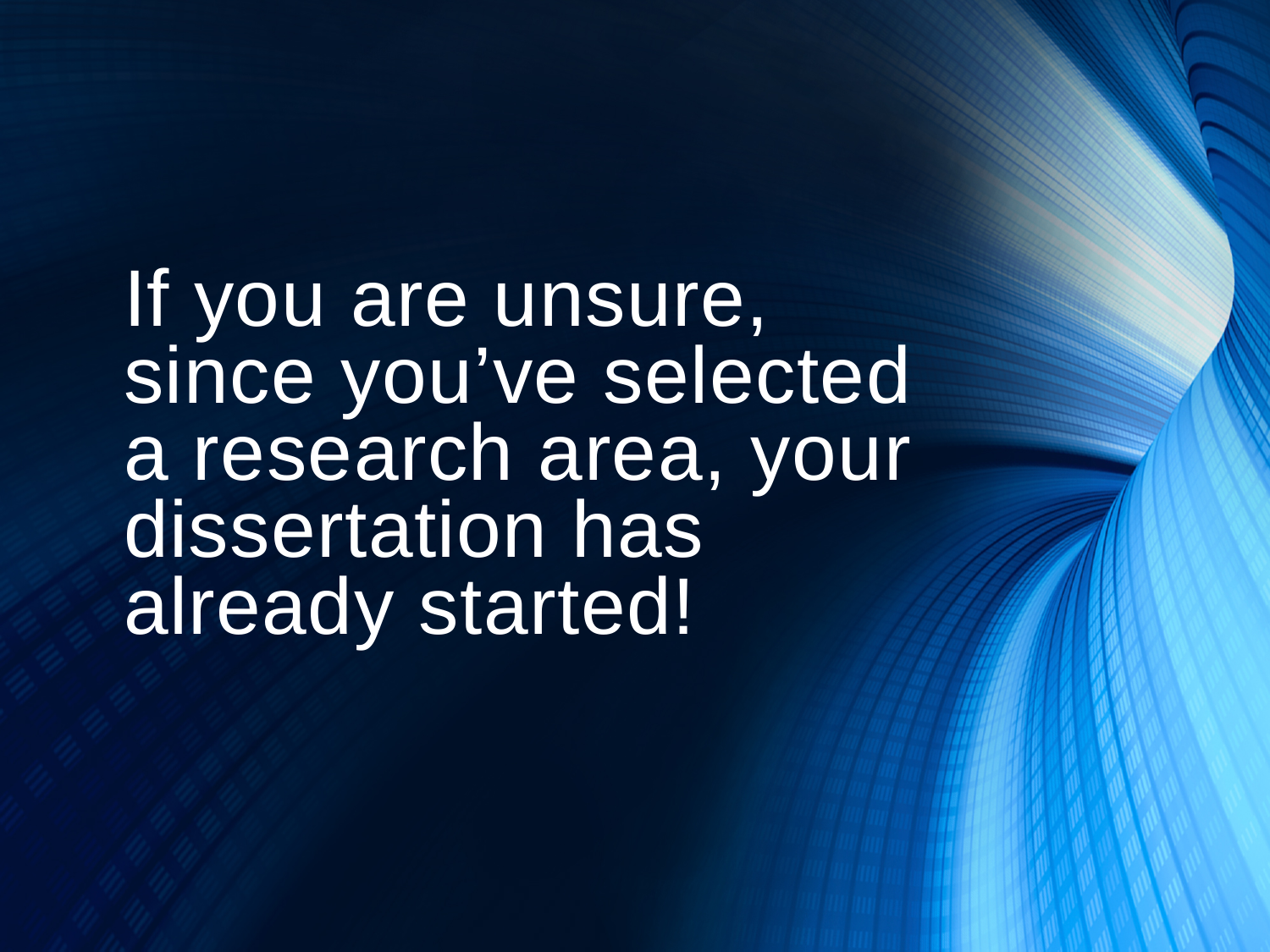

# If you are unsure, since you’ve selected a research area, your dissertation has already started!